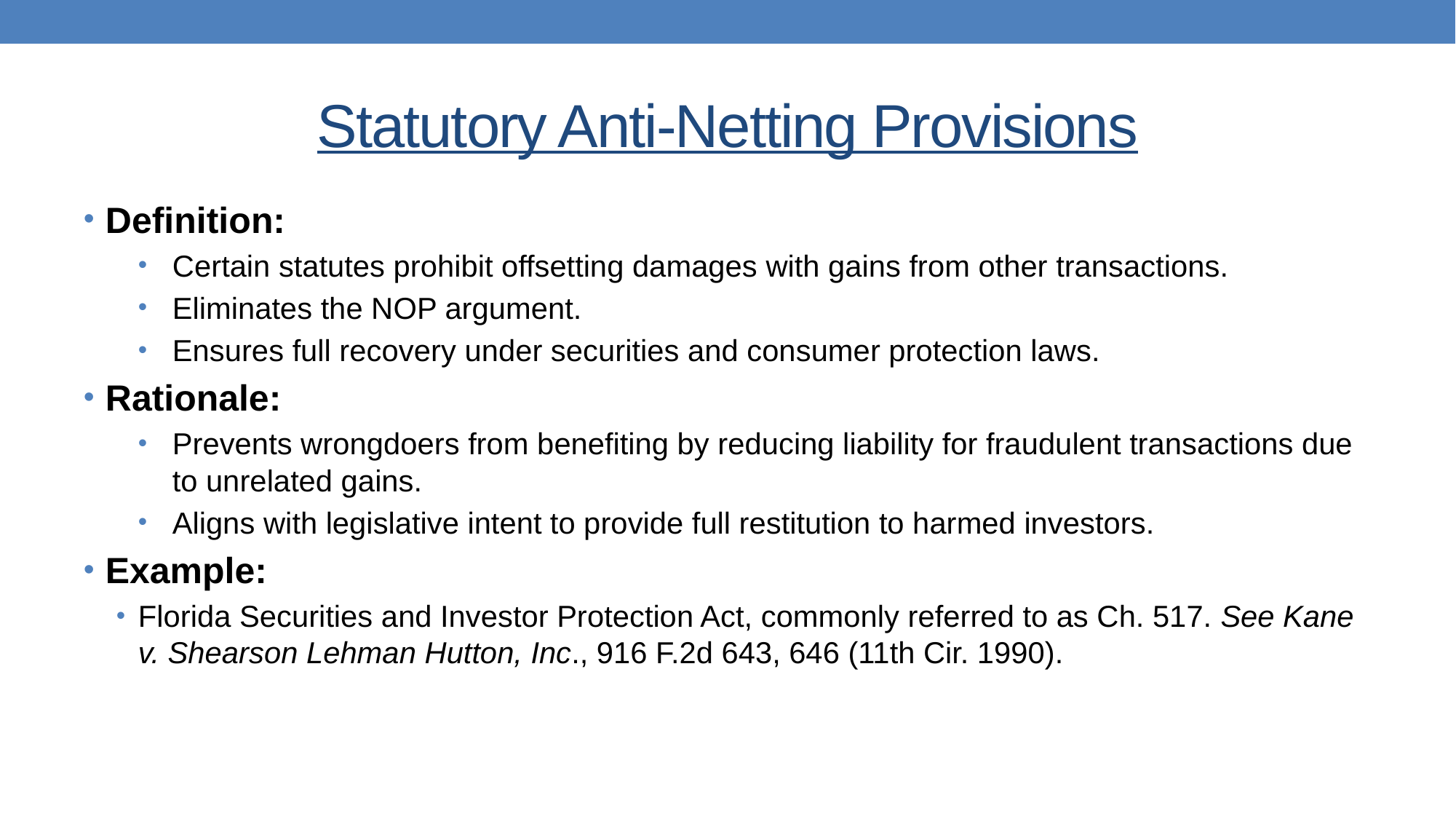

# Statutory Anti-Netting Provisions
Definition:
Certain statutes prohibit offsetting damages with gains from other transactions.
Eliminates the NOP argument.
Ensures full recovery under securities and consumer protection laws.
Rationale:
Prevents wrongdoers from benefiting by reducing liability for fraudulent transactions due to unrelated gains.
Aligns with legislative intent to provide full restitution to harmed investors.
Example:
Florida Securities and Investor Protection Act, commonly referred to as Ch. 517. See Kane v. Shearson Lehman Hutton, Inc., 916 F.2d 643, 646 (11th Cir. 1990).